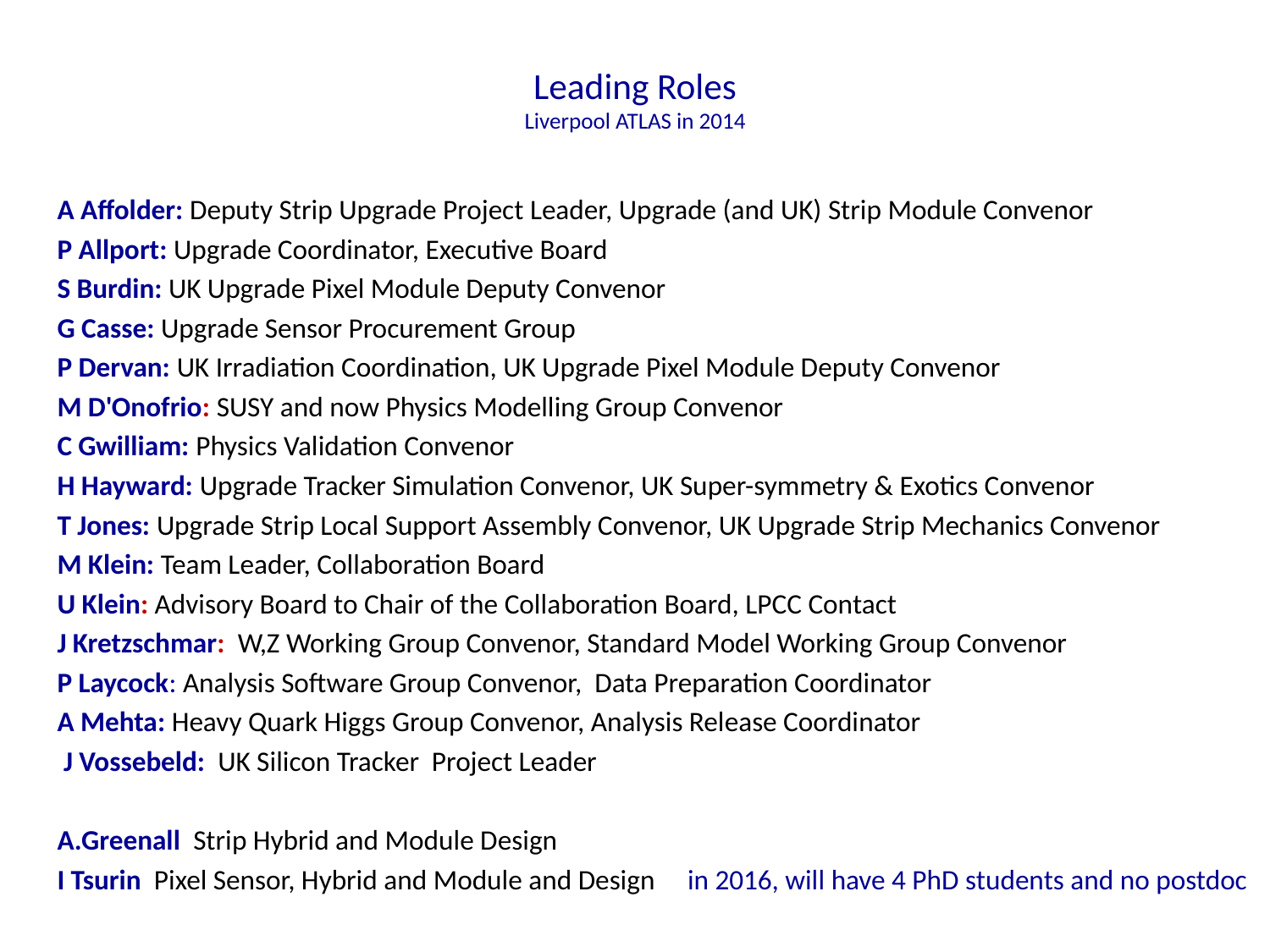

# Leading Roles Liverpool ATLAS in 2014

A Affolder: Deputy Strip Upgrade Project Leader, Upgrade (and UK) Strip Module Convenor
P Allport: Upgrade Coordinator, Executive Board
S Burdin: UK Upgrade Pixel Module Deputy Convenor
G Casse: Upgrade Sensor Procurement Group
P Dervan: UK Irradiation Coordination, UK Upgrade Pixel Module Deputy Convenor
M D'Onofrio: SUSY and now Physics Modelling Group Convenor
C Gwilliam: Physics Validation Convenor
H Hayward: Upgrade Tracker Simulation Convenor, UK Super-symmetry & Exotics Convenor
T Jones: Upgrade Strip Local Support Assembly Convenor, UK Upgrade Strip Mechanics Convenor
M Klein: Team Leader, Collaboration Board
U Klein: Advisory Board to Chair of the Collaboration Board, LPCC Contact
J Kretzschmar:  W,Z Working Group Convenor, Standard Model Working Group Convenor
P Laycock: Analysis Software Group Convenor,  Data Preparation Coordinator
A Mehta: Heavy Quark Higgs Group Convenor, Analysis Release Coordinator
 J Vossebeld:  UK Silicon Tracker  Project Leader

A.Greenall  Strip Hybrid and Module Design
I Tsurin  Pixel Sensor, Hybrid and Module and Design     in 2016, will have 4 PhD students and no postdoc